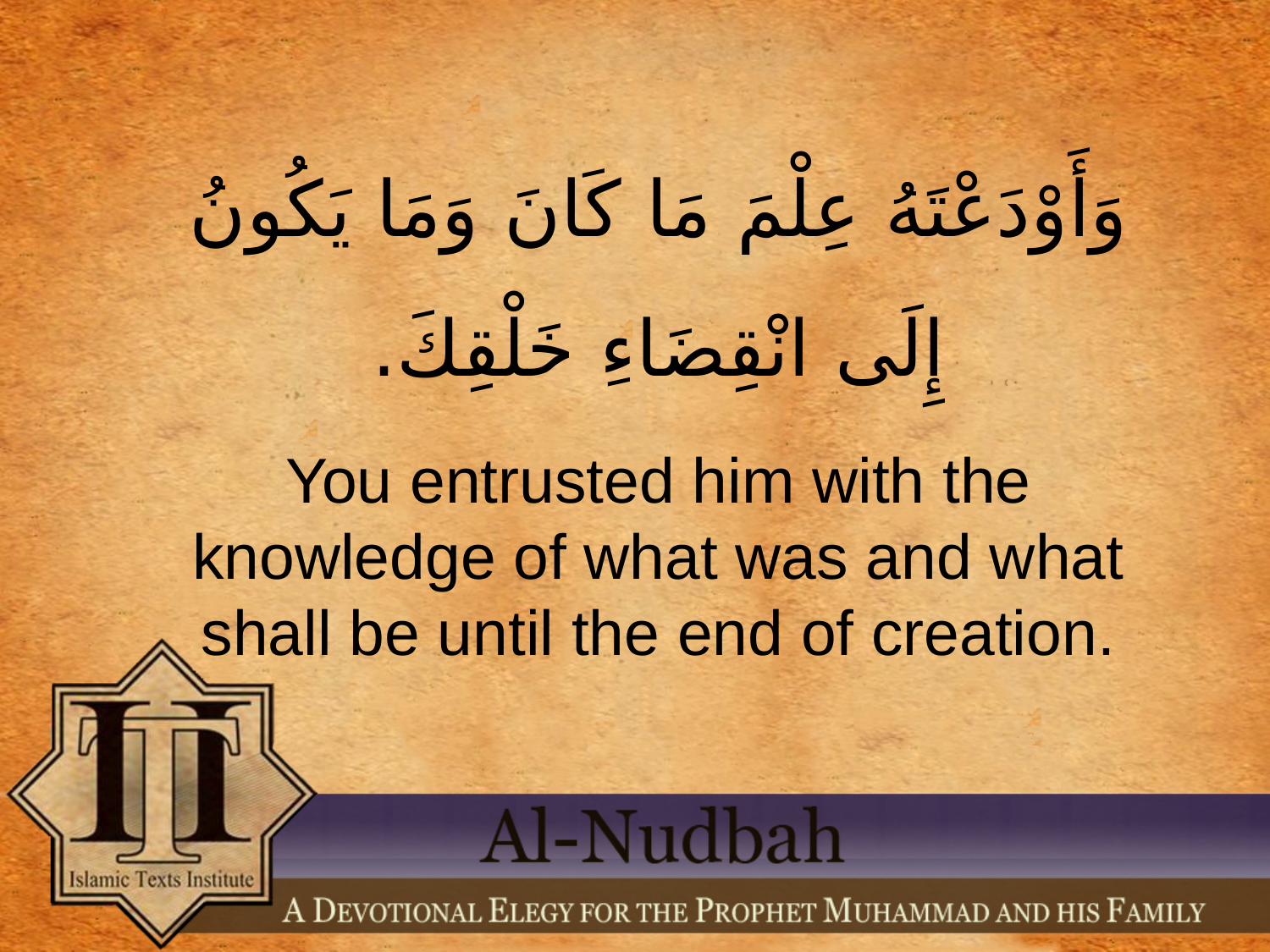

وَأَوْدَعْتَهُ عِلْمَ مَا كَانَ وَمَا يَكُونُ إِلَى انْقِضَاءِ خَلْقِكَ.
You entrusted him with the knowledge of what was and what shall be until the end of creation.